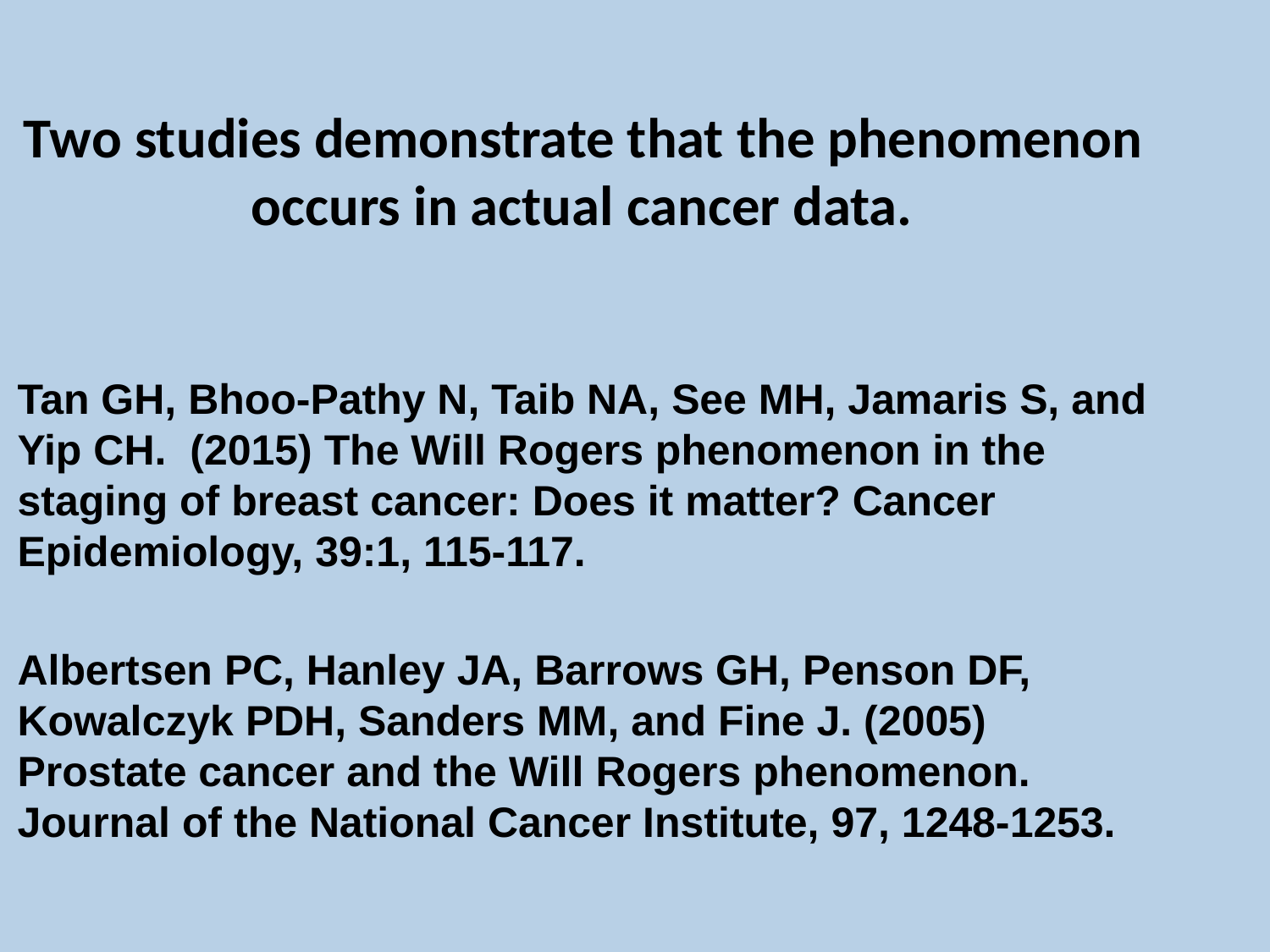

Two studies demonstrate that the phenomenon
occurs in actual cancer data.

Tan GH, Bhoo-Pathy N, Taib NA, See MH, Jamaris S, and Yip CH.  (2015) The Will Rogers phenomenon in the staging of breast cancer: Does it matter? Cancer Epidemiology, 39:1, 115-117.

Albertsen PC, Hanley JA, Barrows GH, Penson DF, Kowalczyk PDH, Sanders MM, and Fine J. (2005) Prostate cancer and the Will Rogers phenomenon. Journal of the National Cancer Institute, 97, 1248-1253.